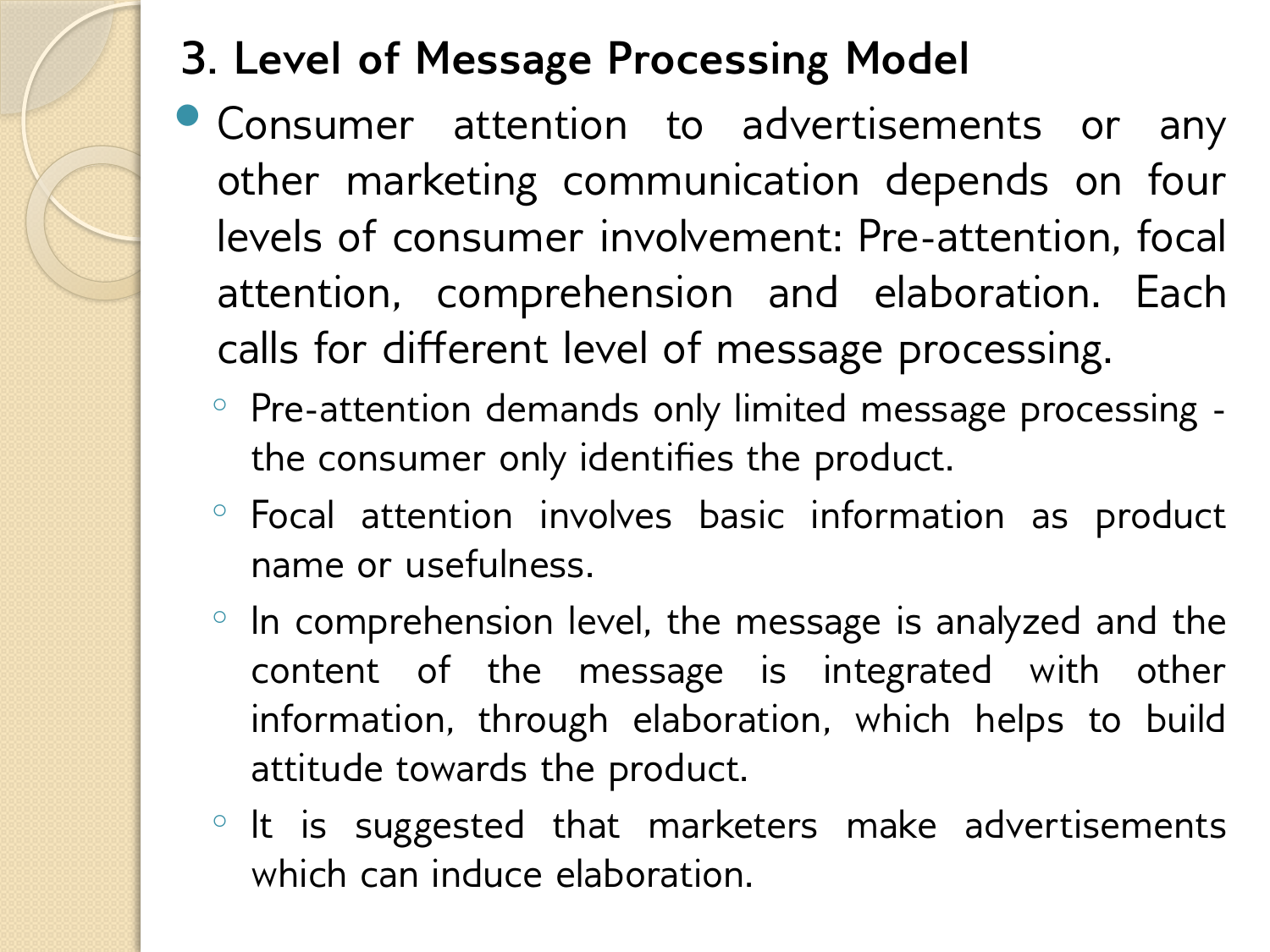

#
3. Level of Message Processing Model
Consumer attention to advertisements or any other marketing communication depends on four levels of consumer involvement: Pre-attention, focal attention, comprehension and elaboration. Each calls for different level of message processing.
Pre-attention demands only limited message processing - the consumer only identifies the product.
Focal attention involves basic information as product name or usefulness.
In comprehension level, the message is analyzed and the content of the message is integrated with other information, through elaboration, which helps to build attitude towards the product.
It is suggested that marketers make advertisements which can induce elaboration.